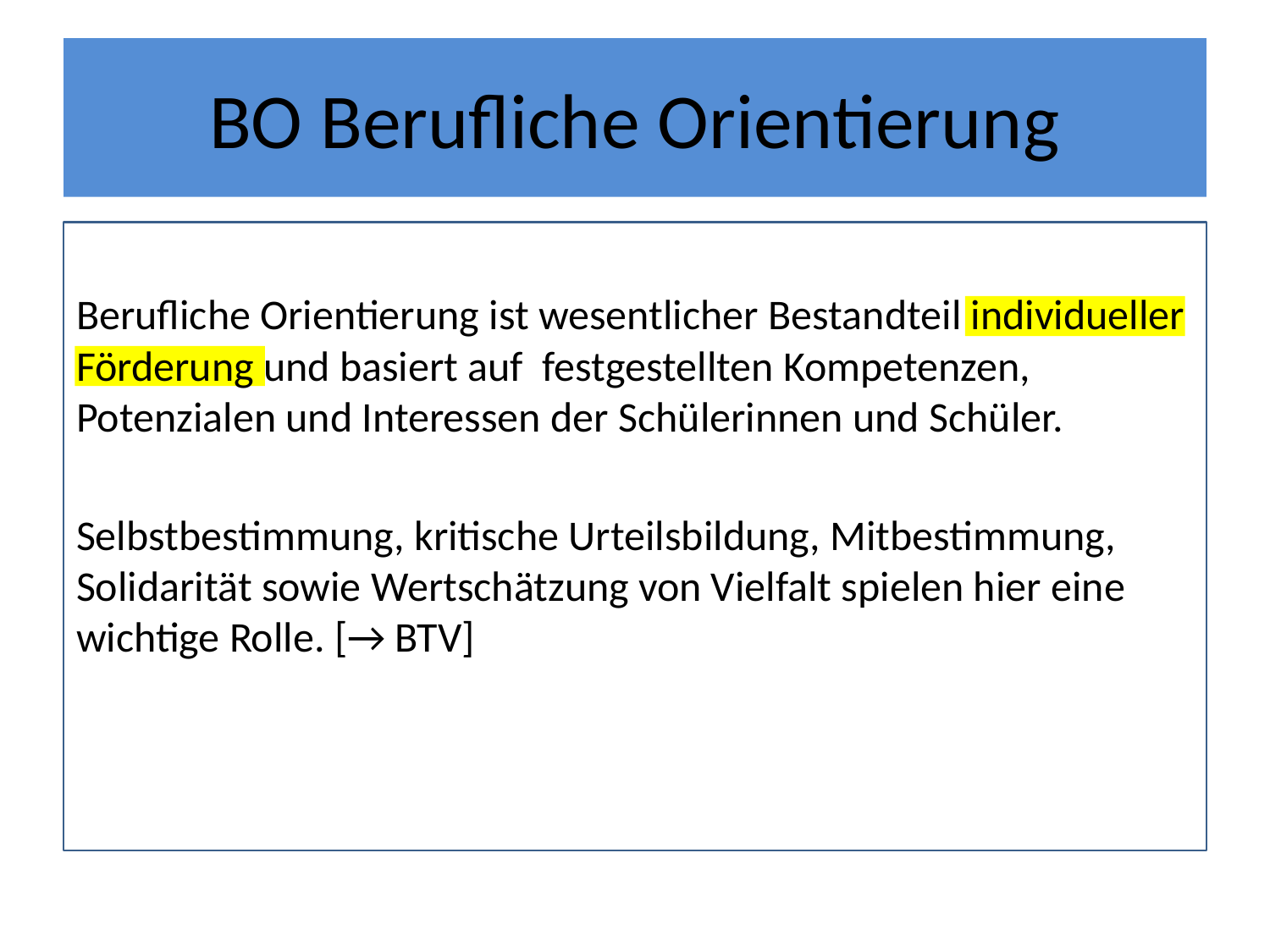

# BO Berufliche Orientierung

Berufliche Orientierung ist wesentlicher Bestandteil individueller Förderung und basiert auf  festgestellten Kompetenzen, Potenzialen und Interessen der Schülerinnen und Schüler.

Selbstbestimmung, kritische Urteilsbildung, Mitbestimmung, Solidarität sowie Wertschätzung von Vielfalt spielen hier eine wichtige Rolle. [→ BTV]